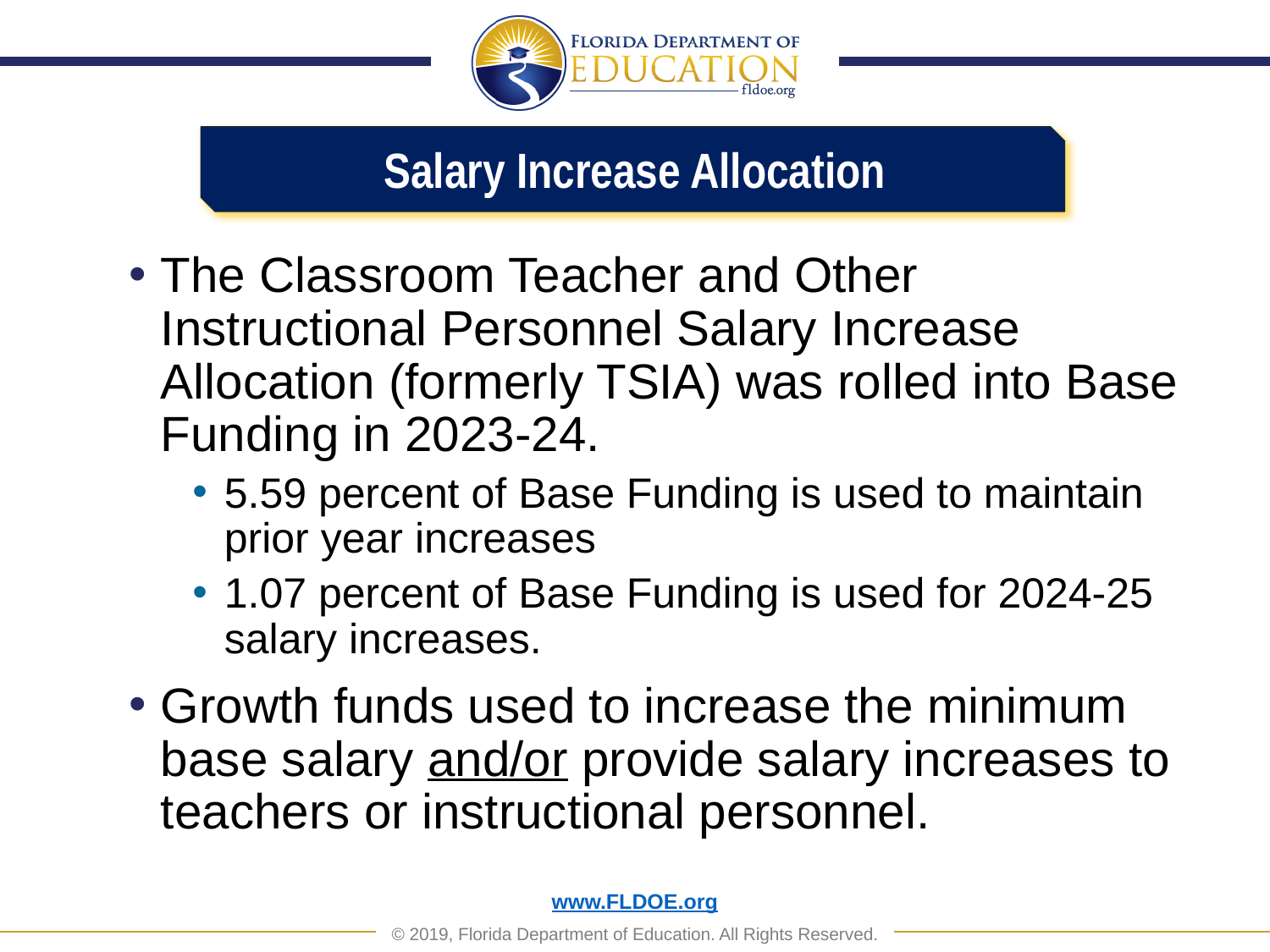

Salary Increase Allocation
The Classroom Teacher and Other Instructional Personnel Salary Increase Allocation (formerly TSIA) was rolled into Base Funding in 2023-24.
5.59 percent of Base Funding is used to maintain prior year increases
1.07 percent of Base Funding is used for 2024-25 salary increases.
Growth funds used to increase the minimum base salary and/or provide salary increases to teachers or instructional personnel.